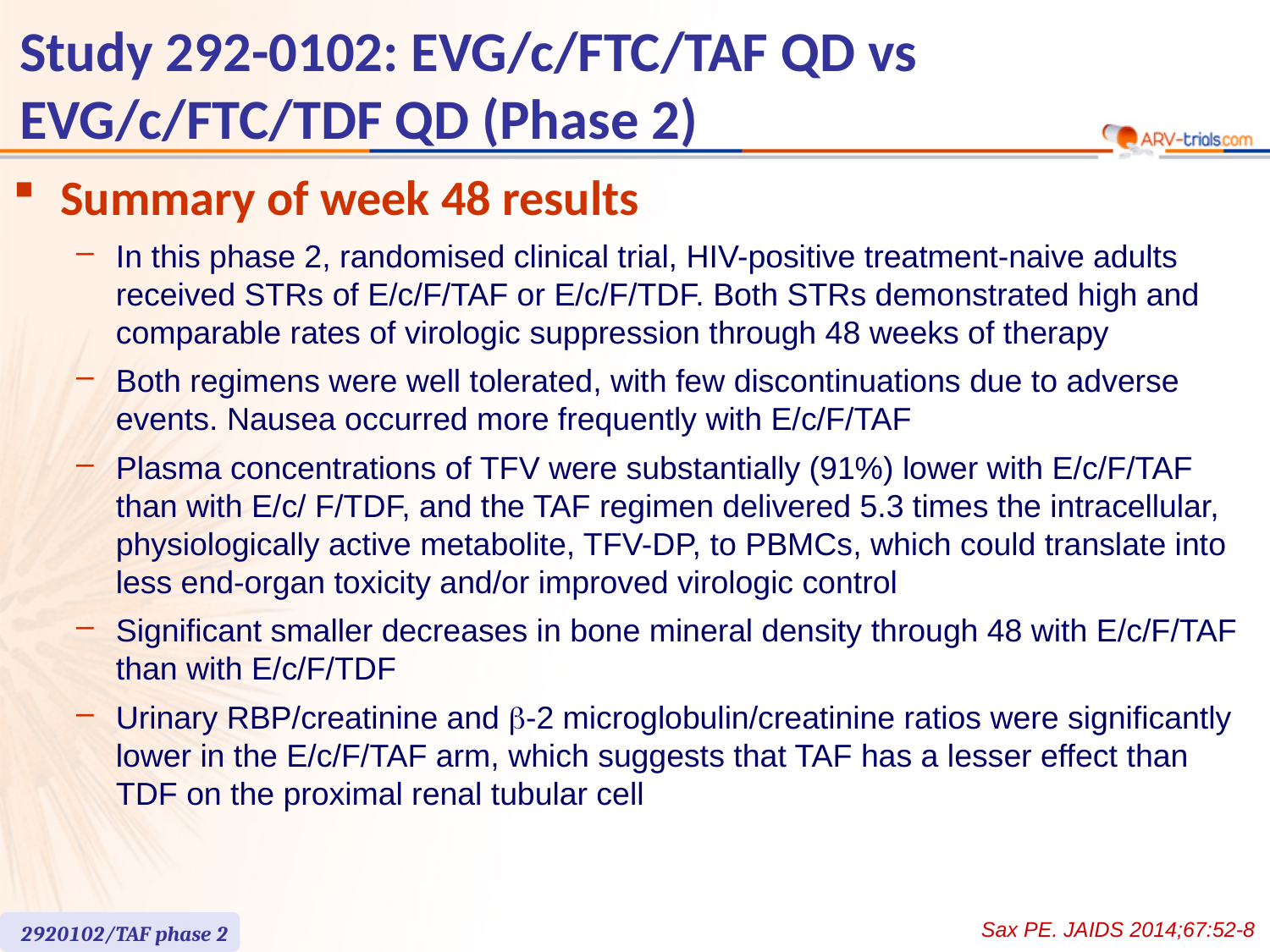

# Study 292-0102: EVG/c/FTC/TAF QD vs EVG/c/FTC/TDF QD (Phase 2)
Summary of week 48 results
In this phase 2, randomised clinical trial, HIV-positive treatment-naive adults received STRs of E/c/F/TAF or E/c/F/TDF. Both STRs demonstrated high and comparable rates of virologic suppression through 48 weeks of therapy
Both regimens were well tolerated, with few discontinuations due to adverse events. Nausea occurred more frequently with E/c/F/TAF
Plasma concentrations of TFV were substantially (91%) lower with E/c/F/TAF than with E/c/ F/TDF, and the TAF regimen delivered 5.3 times the intracellular, physiologically active metabolite, TFV-DP, to PBMCs, which could translate into less end-organ toxicity and/or improved virologic control
Significant smaller decreases in bone mineral density through 48 with E/c/F/TAF than with E/c/F/TDF
Urinary RBP/creatinine and β-2 microglobulin/creatinine ratios were significantly lower in the E/c/F/TAF arm, which suggests that TAF has a lesser effect than TDF on the proximal renal tubular cell
Sax PE. JAIDS 2014;67:52-8

2920102/TAF phase 2